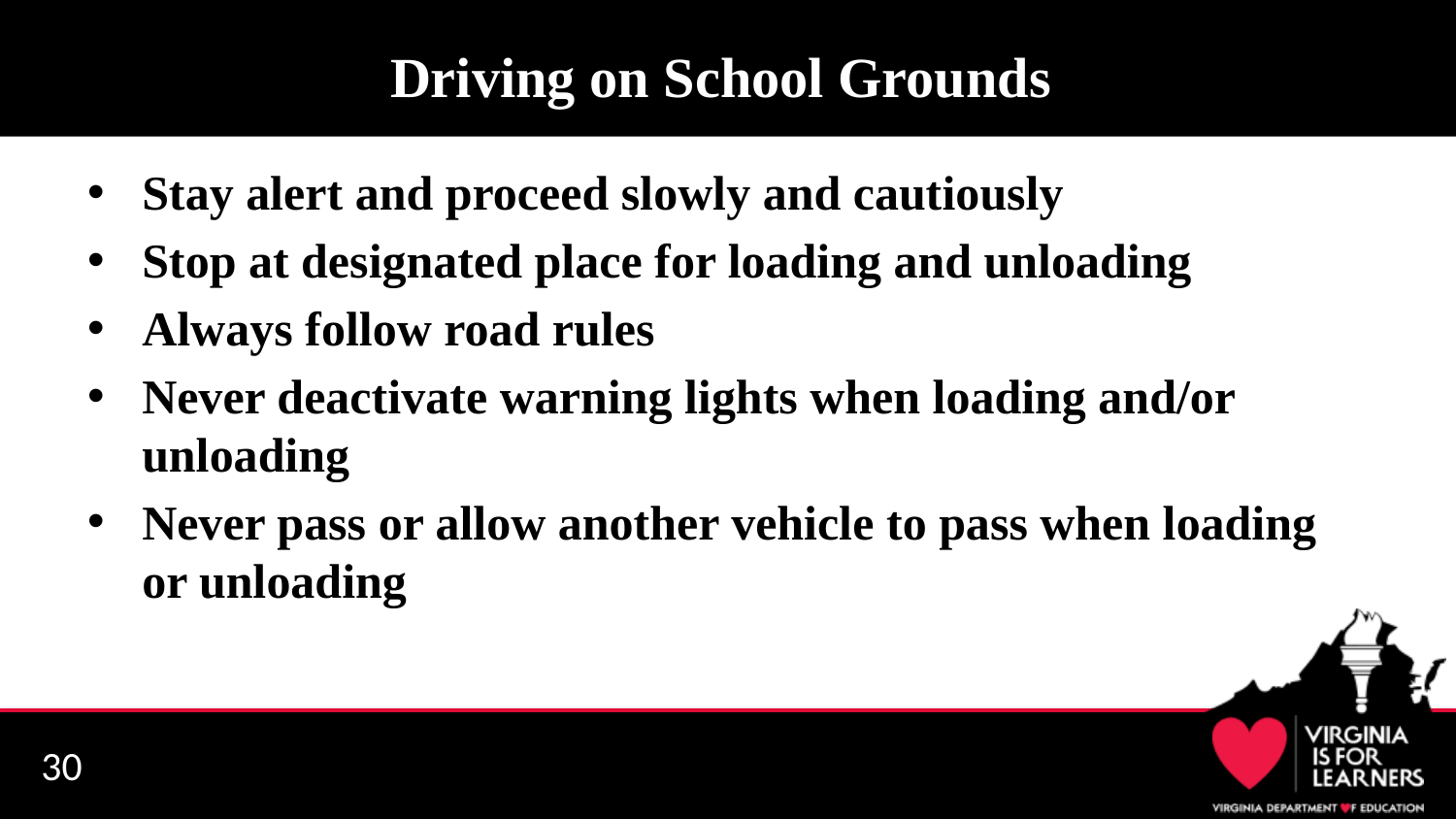

# Driving on School Grounds
Stay alert and proceed slowly and cautiously
Stop at designated place for loading and unloading
Always follow road rules
Never deactivate warning lights when loading and/or unloading
Never pass or allow another vehicle to pass when loading or unloading